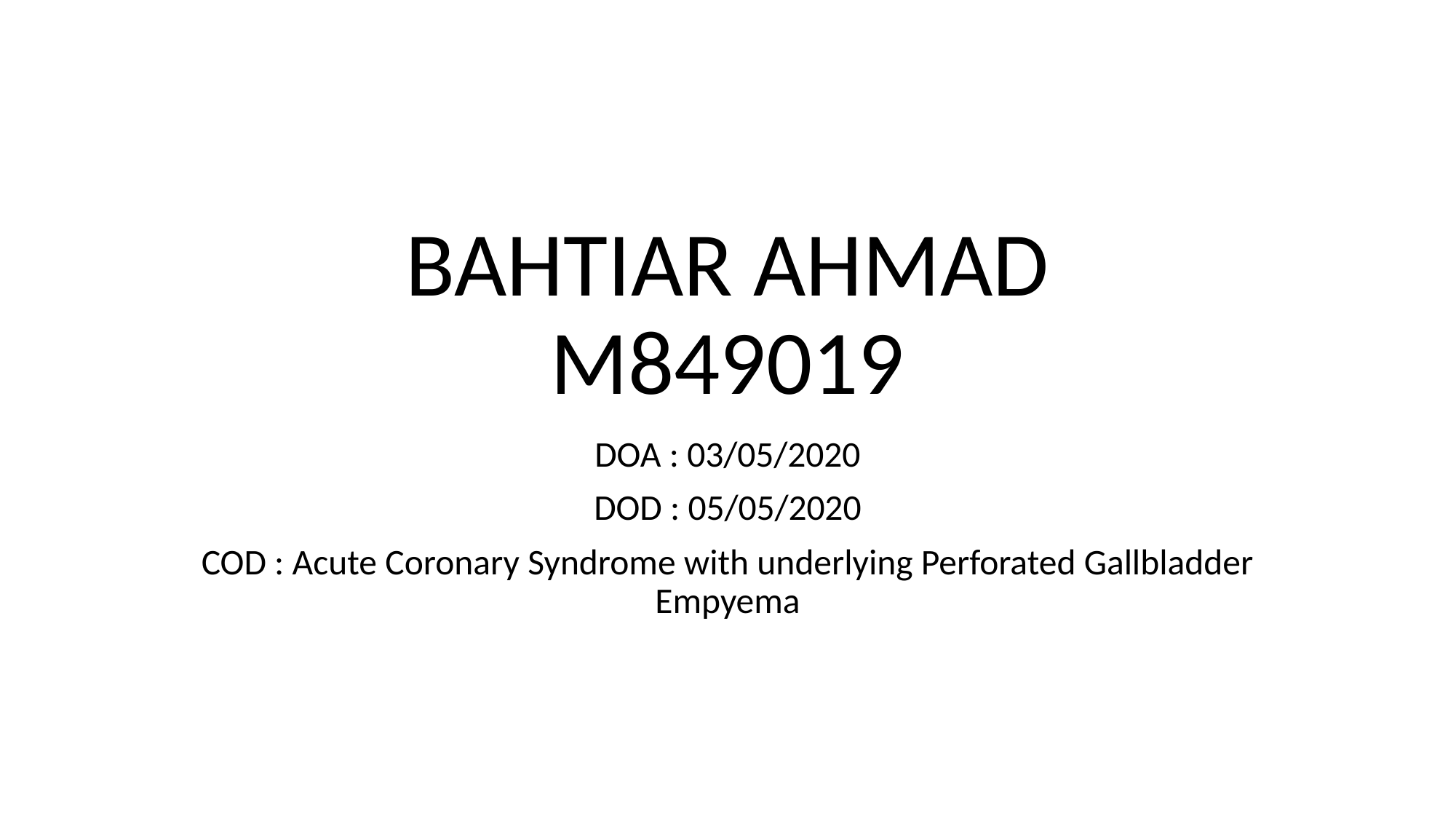

# BAHTIAR AHMAD M849019
DOA : 03/05/2020
DOD : 05/05/2020
COD : Acute Coronary Syndrome with underlying Perforated Gallbladder Empyema